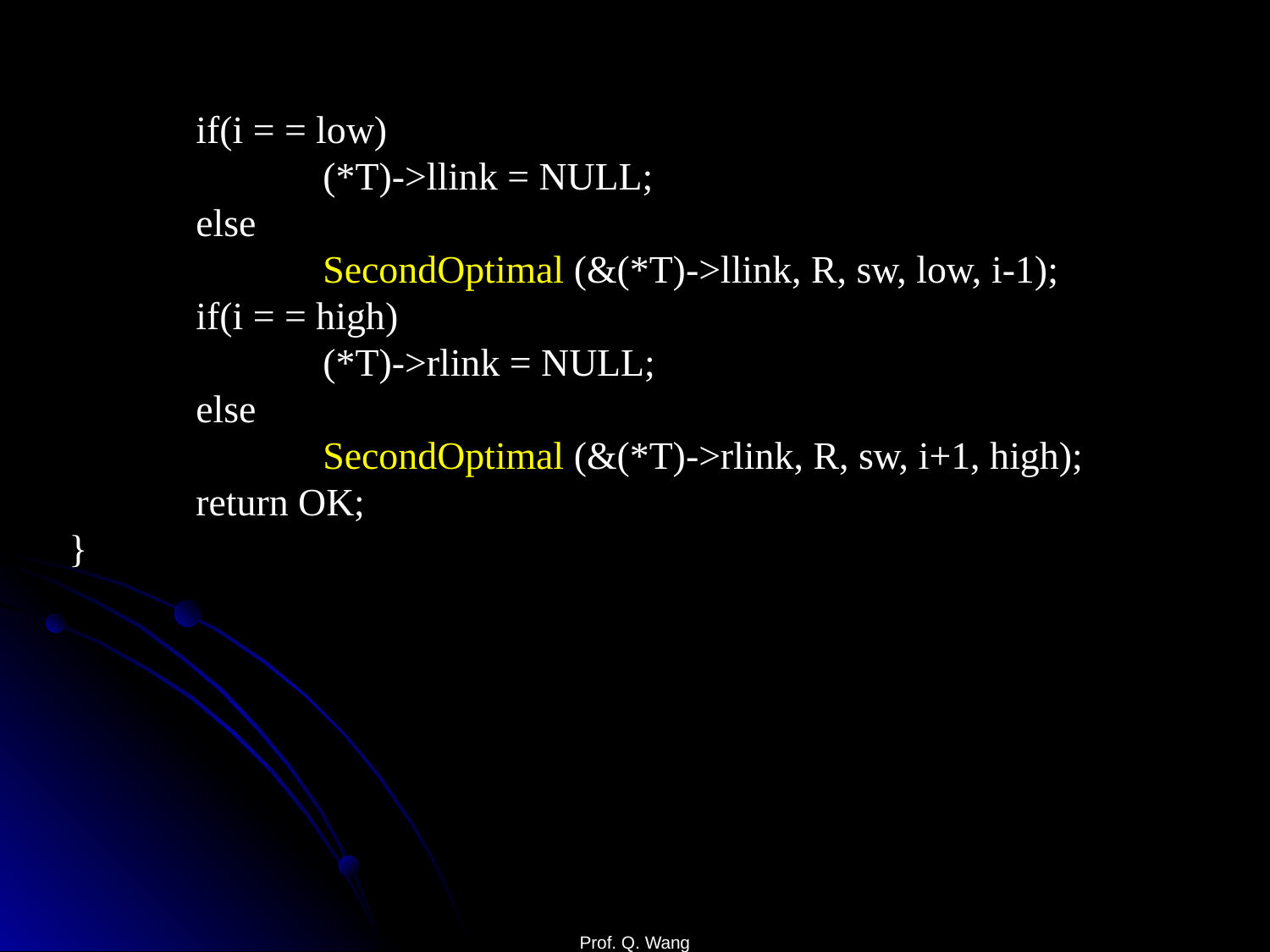

if(i = = low)
		(*T)->llink = NULL;
	else
		SecondOptimal (&(*T)->llink, R, sw, low, i-1);
	if(i = = high)
		(*T)->rlink = NULL;
	else
		SecondOptimal (&(*T)->rlink, R, sw, i+1, high);
	return OK;
}

Prof. Q. Wang